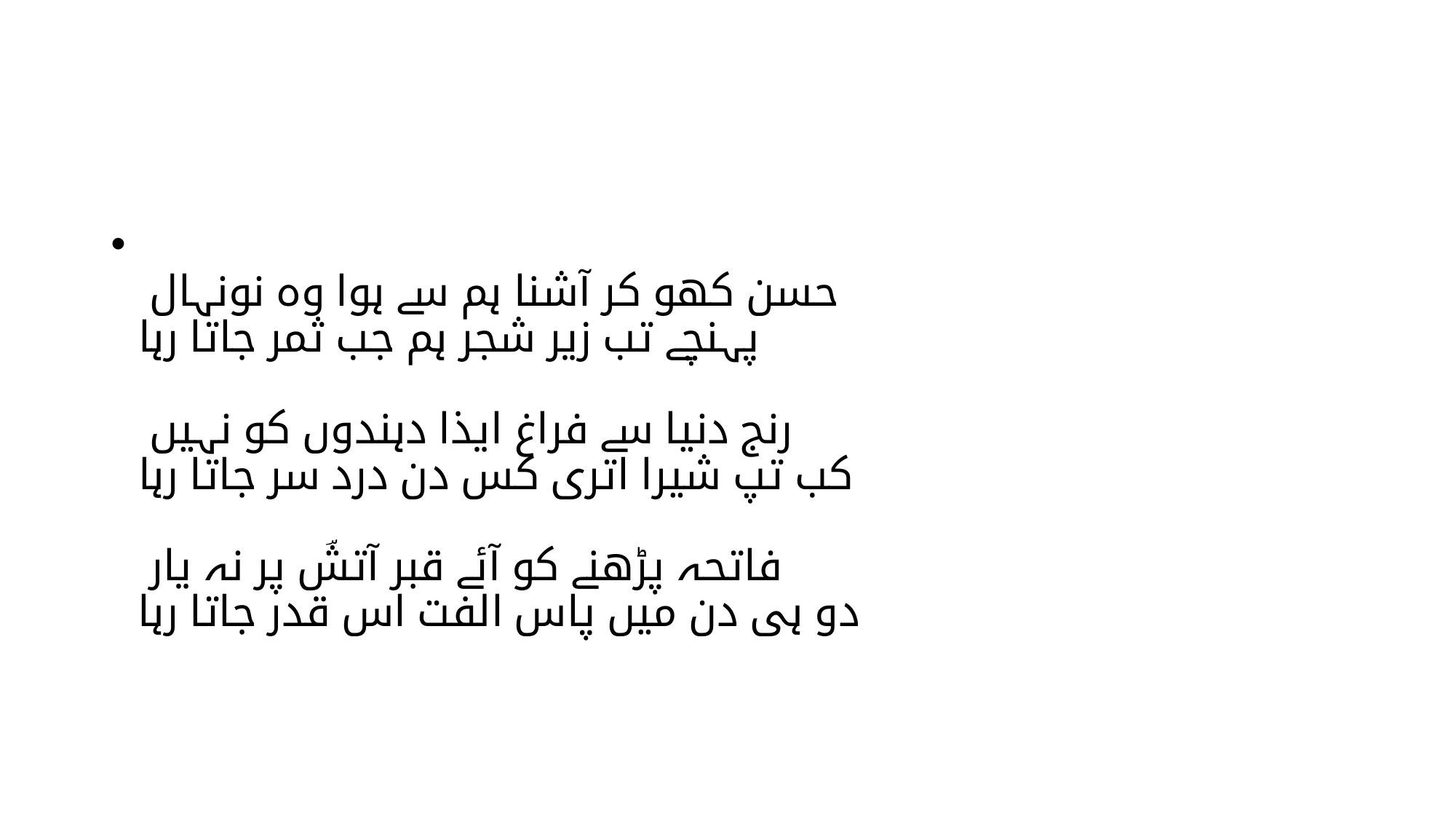

#
حسن کھو کر آشنا ہم سے ہوا وہ نونہال
پہنچے تب زیر شجر ہم جب ثمر جاتا رہا
رنج دنیا سے فراغ ایذا دہندوں کو نہیں
کب تپ شیرا اتری کس دن درد سر جاتا رہا
فاتحہ پڑھنے کو آئے قبر آتشؔ پر نہ یار
دو ہی دن میں پاس الفت اس قدر جاتا رہا